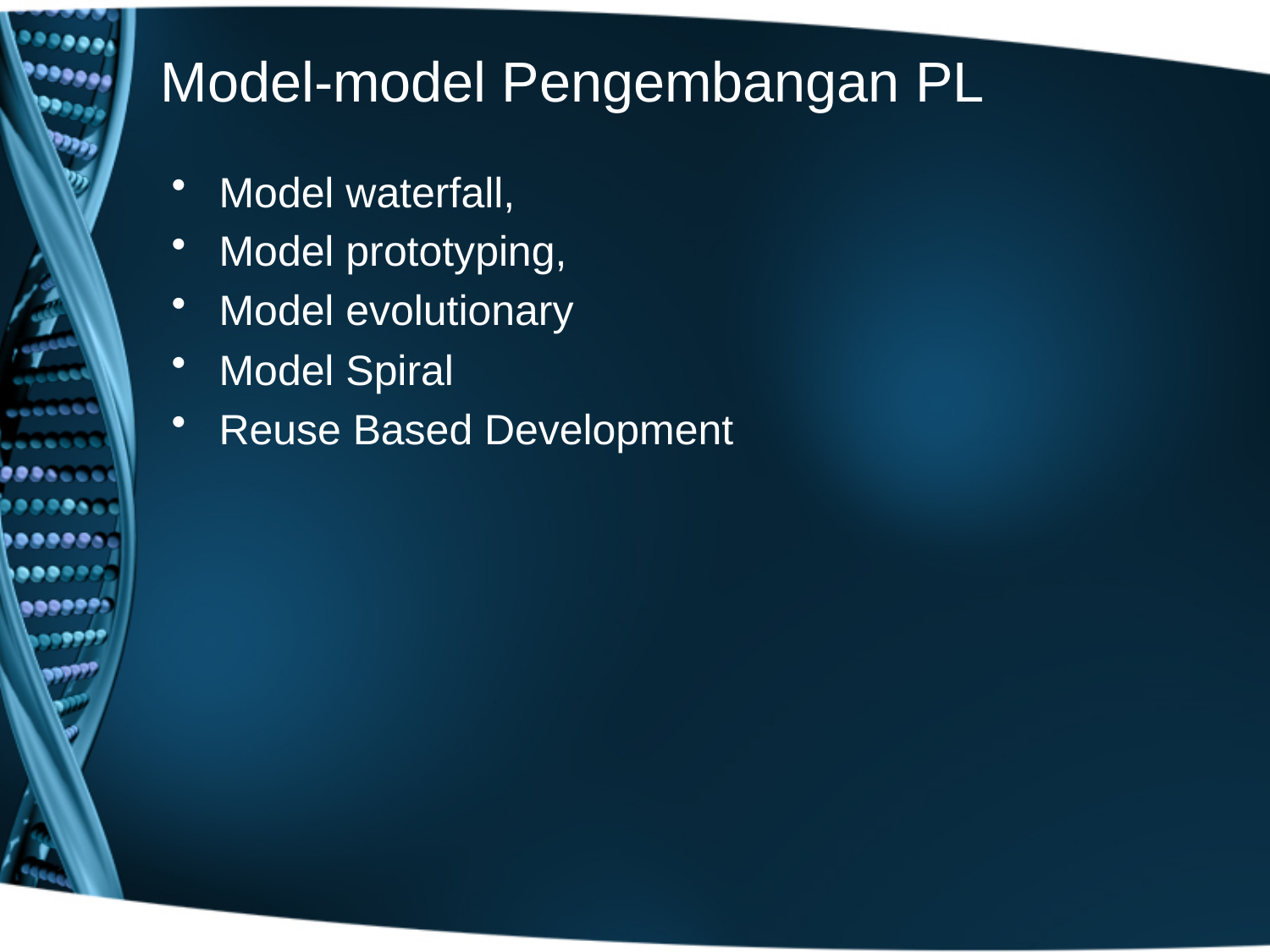

# Model-model Pengembangan PL
Model waterfall,
Model prototyping,
Model evolutionary
Model Spiral
Reuse Based Development